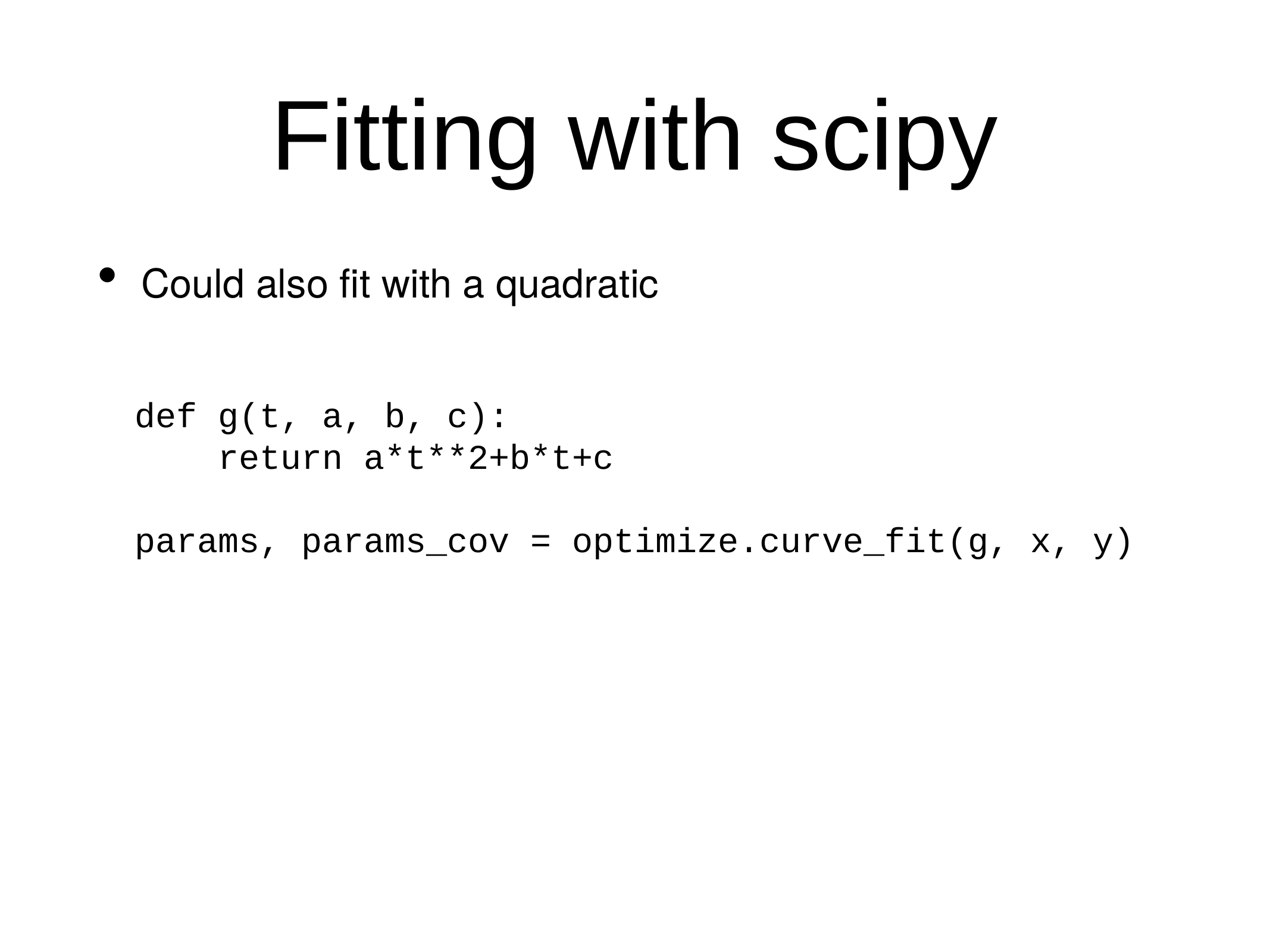

# Fitting with scipy
Could also fit with a quadratic
def g(t, a, b, c):
    return a*t**2+b*t+c

params, params_cov = optimize.curve_fit(g, x, y)